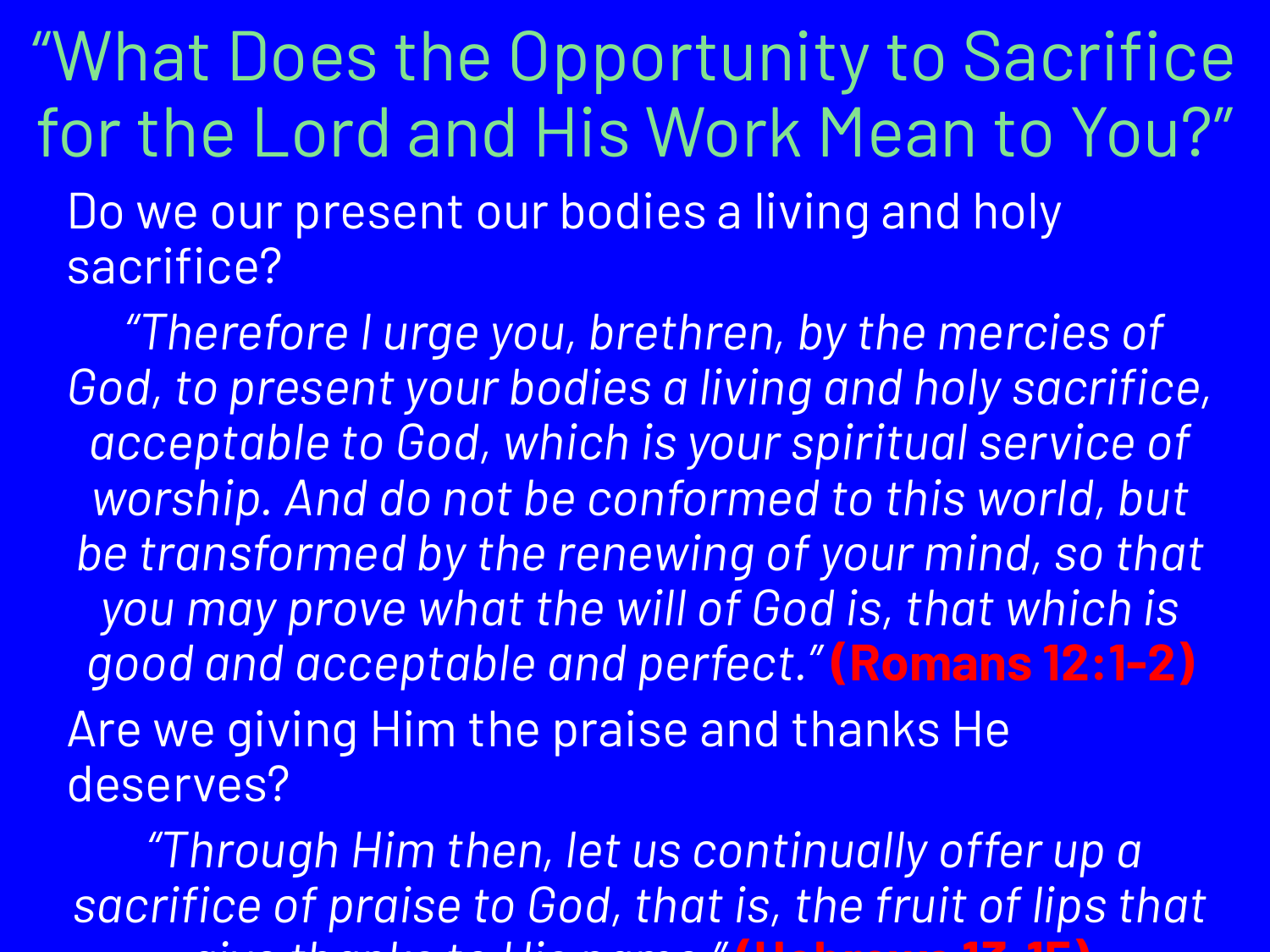

# “What Does the Opportunity to Sacrifice for the Lord and His Work Mean to You?”
Do we our present our bodies a living and holy sacrifice?
 “Therefore I urge you, brethren, by the mercies of God, to present your bodies a living and holy sacrifice, acceptable to God, which is your spiritual service of worship. And do not be conformed to this world, but be transformed by the renewing of your mind, so that you may prove what the will of God is, that which is good and acceptable and perfect.” (Romans 12:1-2)
Are we giving Him the praise and thanks He deserves?
 “Through Him then, let us continually offer up a sacrifice of praise to God, that is, the fruit of lips that give thanks to His name.” (Hebrews 13:15)